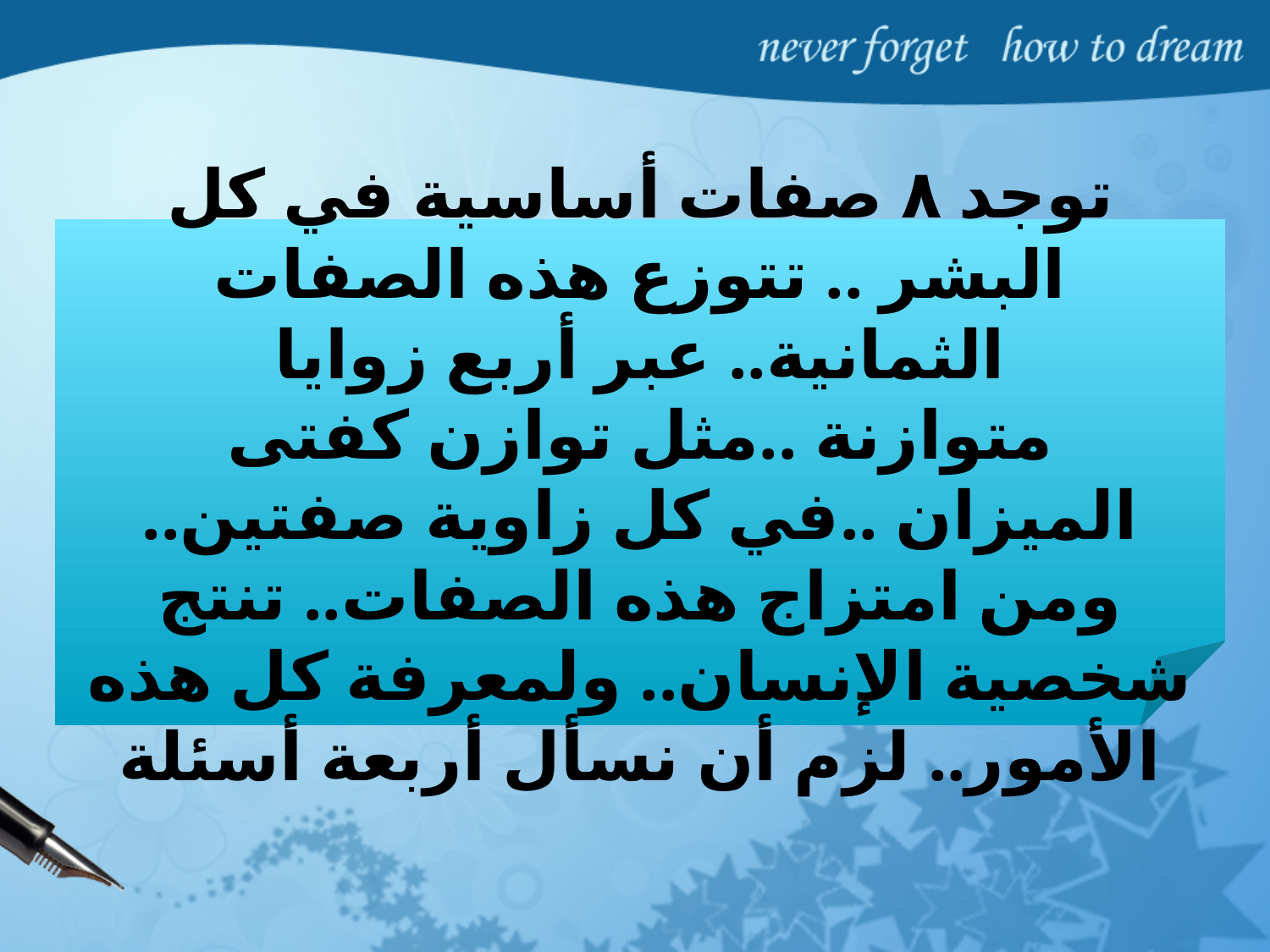

توجد ٨ صفات أساسية في كل البشر .. تتوزع هذه الصفات الثمانية.. عبر أربع زوايا متوازنة ..مثل توازن كفتى الميزان ..في كل زاوية صفتين.. ومن امتزاج هذه الصفات.. تنتج شخصية الإنسان.. ولمعرفة كل هذه الأمور.. لزم أن نسأل أربعة أسئلة